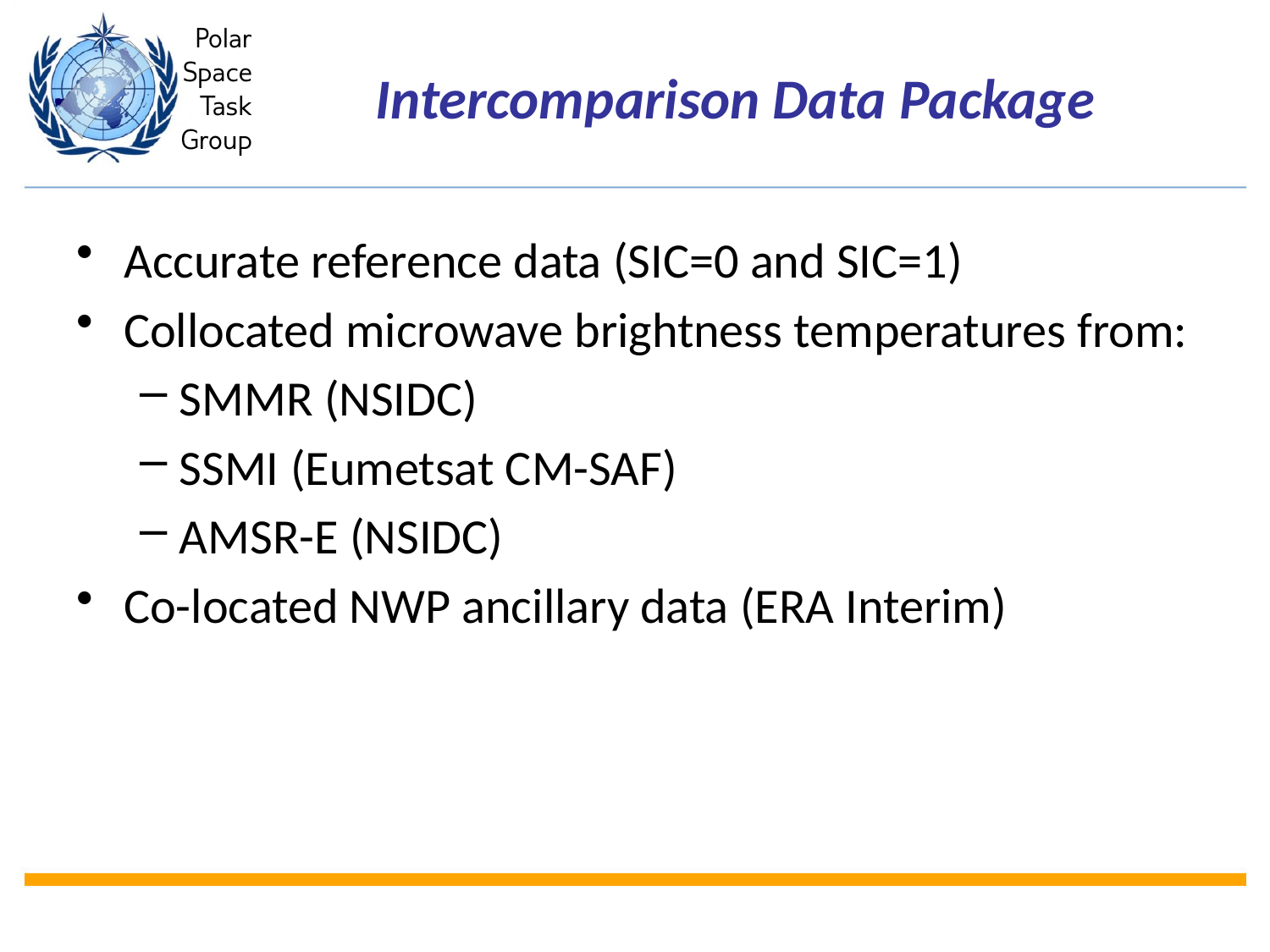

# Intercomparison Data Package
Accurate reference data (SIC=0 and SIC=1)
Collocated microwave brightness temperatures from:
SMMR (NSIDC)
SSMI (Eumetsat CM-SAF)
AMSR-E (NSIDC)
Co-located NWP ancillary data (ERA Interim)